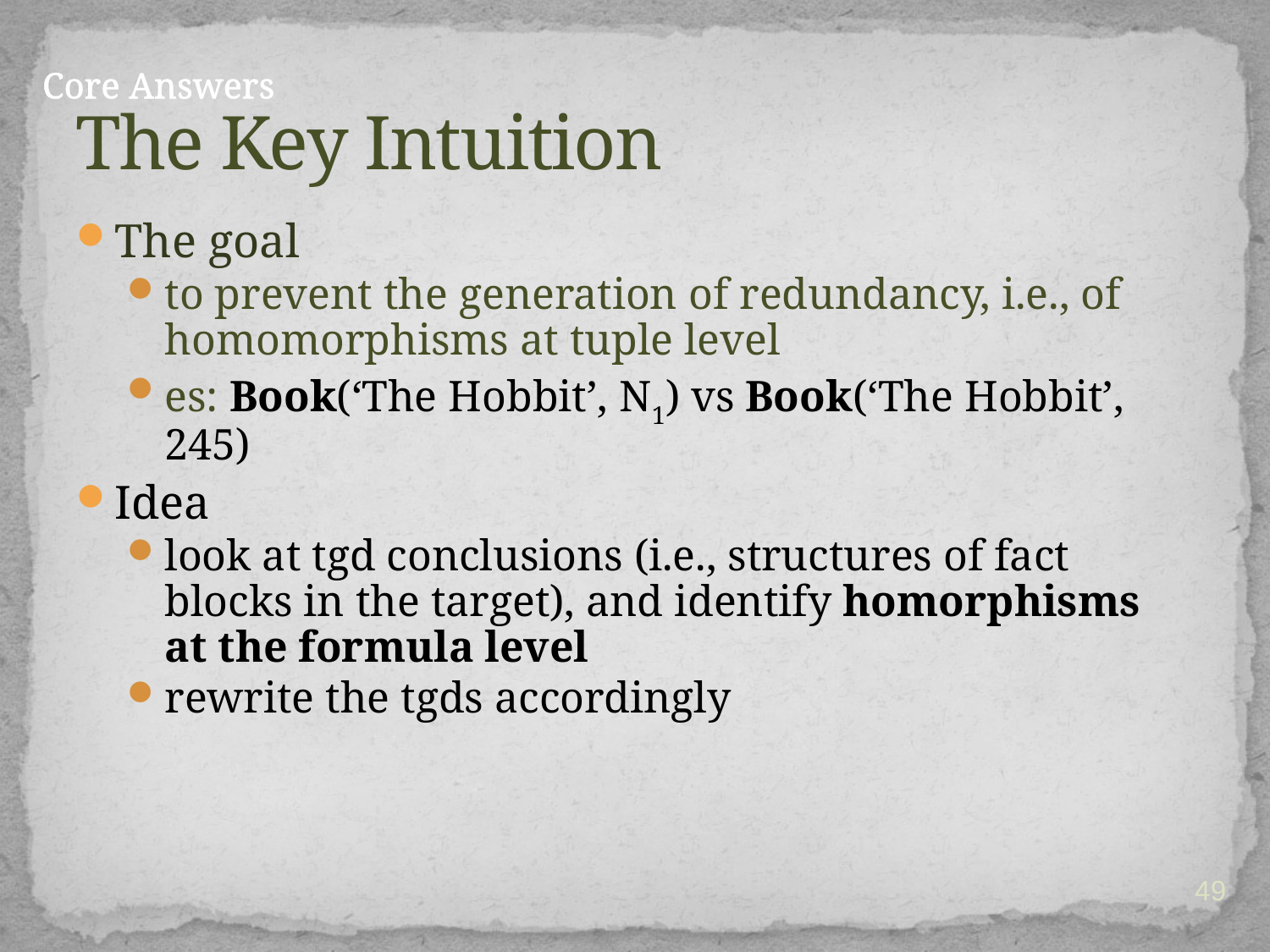

# The Key Intuition
Core Answers
The goal
to prevent the generation of redundancy, i.e., of homomorphisms at tuple level
es: Book(‘The Hobbit’, N1) vs Book(‘The Hobbit’, 245)
Idea
look at tgd conclusions (i.e., structures of fact blocks in the target), and identify homorphisms at the formula level
rewrite the tgds accordingly
49